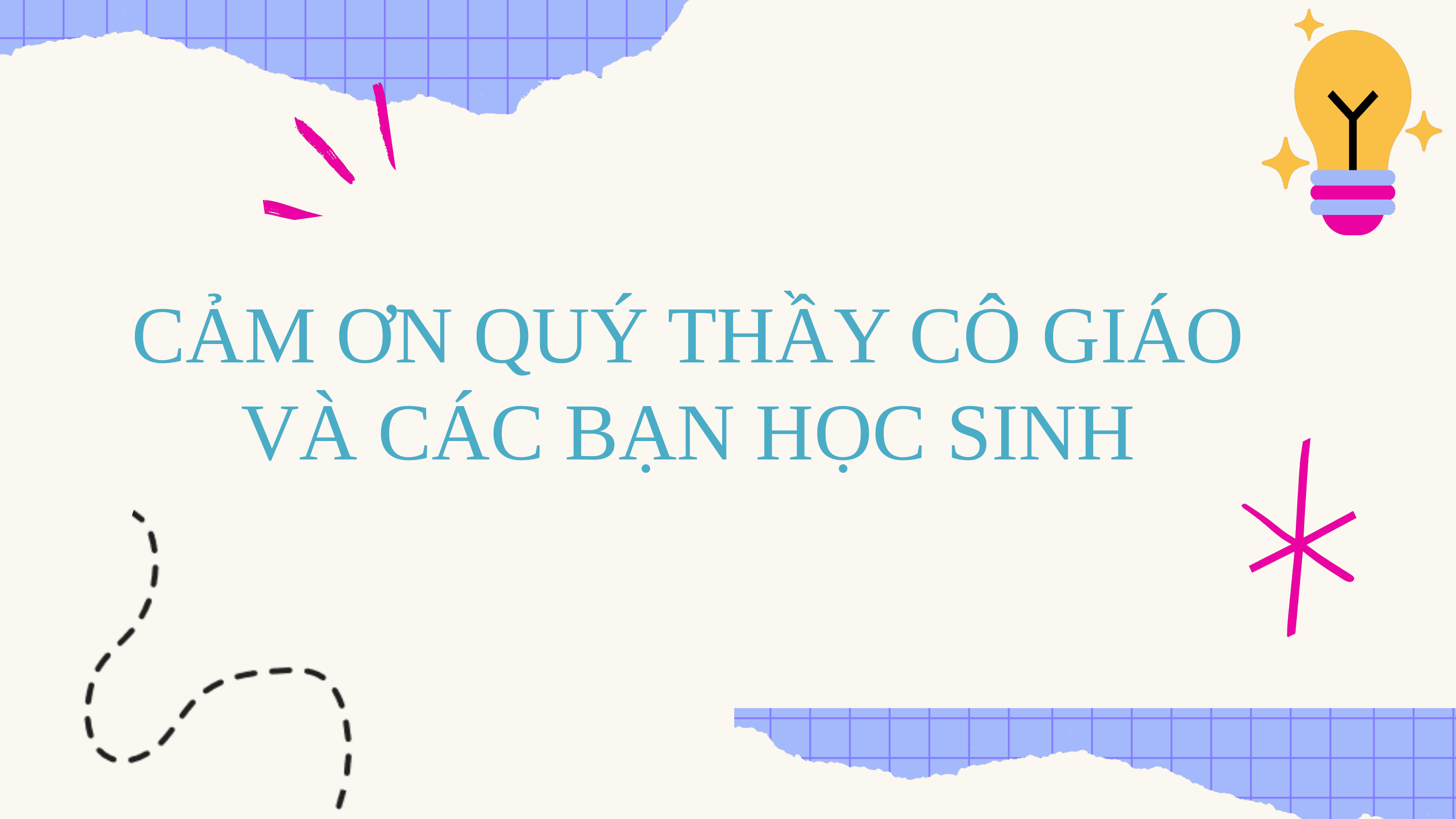

CẢM ƠN QUÝ THẦY CÔ GIÁO VÀ CÁC BẠN HỌC SINH